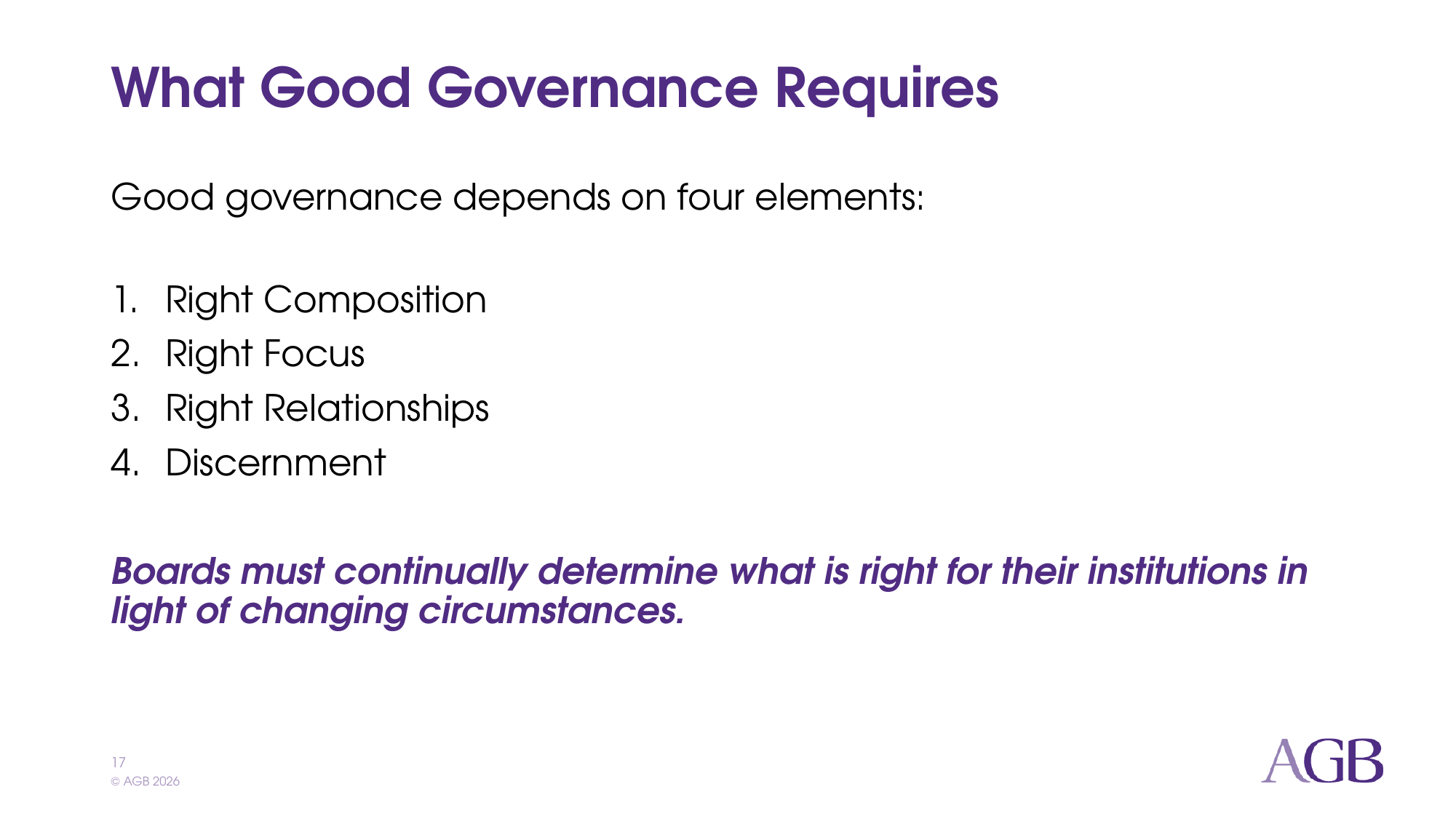

# What Good Governance Requires
Good governance depends on four elements:

Right Composition
Right Focus
Right Relationships
Discernment

Boards must continually determine what is right for their institutions in light of changing circumstances.
17